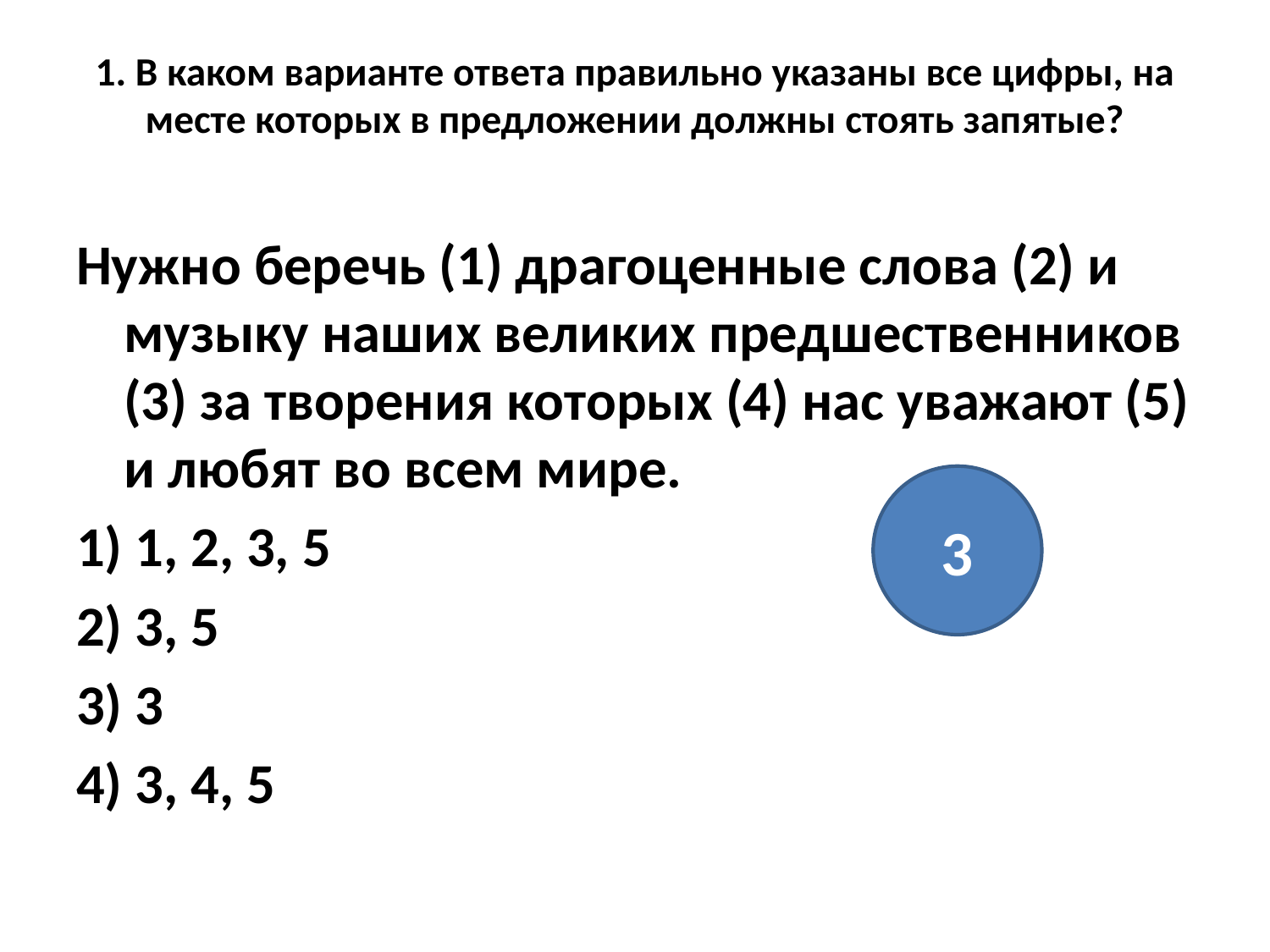

# 1. В каком варианте ответа правильно указаны все цифры, на месте которых в предложении должны стоять запятые?
Нужно беречь (1) драгоценные слова (2) и музыку наших великих предшественников (3) за творения которых (4) нас уважают (5) и любят во всем мире.
1) 1, 2, 3, 5
2) 3, 5
3) 3
4) 3, 4, 5

3